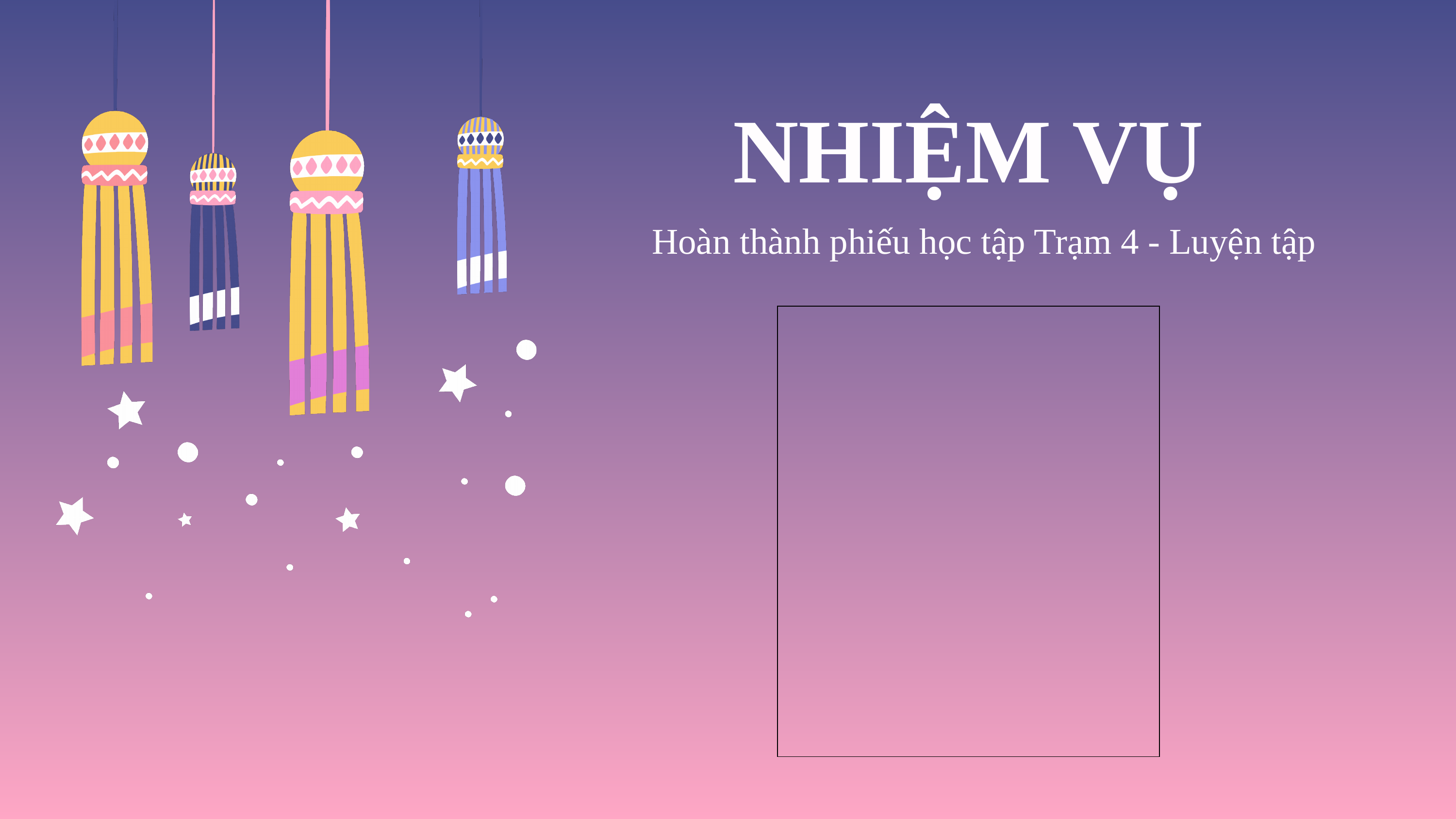

NHIỆM VỤ
Hoàn thành phiếu học tập Trạm 4 - Luyện tập